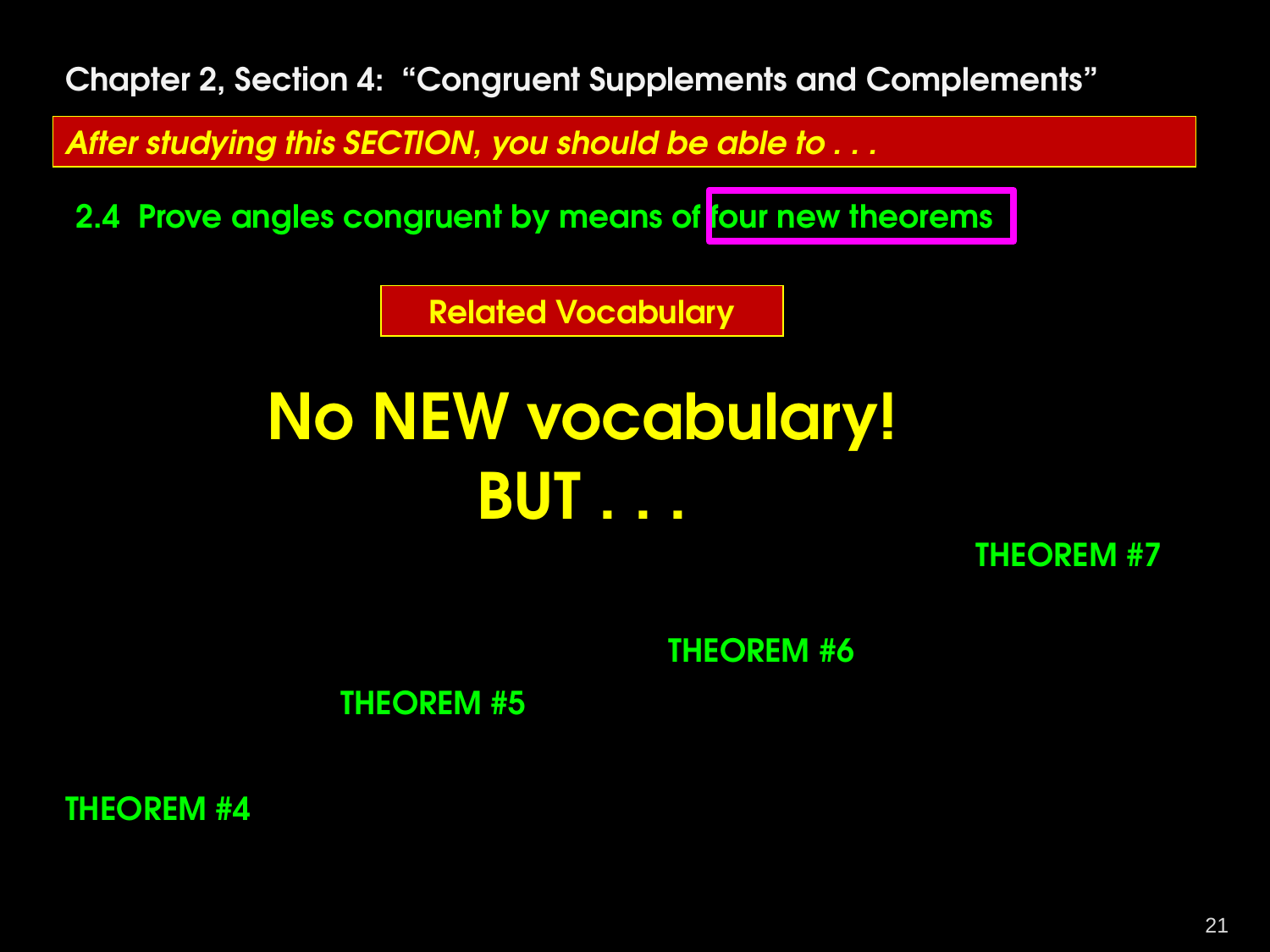

Chapter 2, Section 4:  “Congruent Supplements and Complements”
After studying this SECTION, you should be able to . . .
2.4  Prove angles congruent by means of four new theorems

Related Vocabulary
No NEW vocabulary!
BUT . . .
THEOREM #7
THEOREM #6
THEOREM #5
THEOREM #4
21